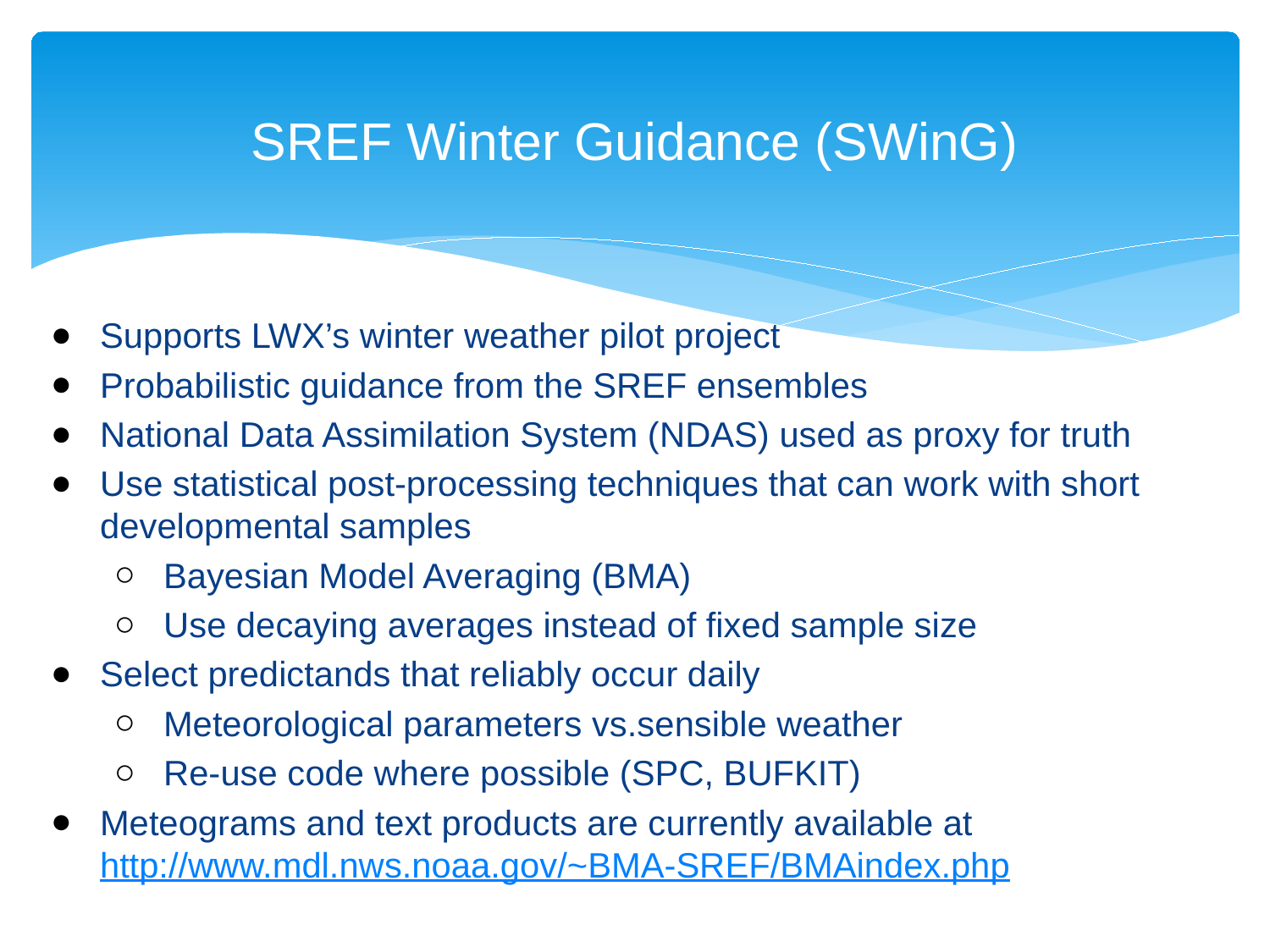

# SREF Winter Guidance (SWinG)
Supports LWX’s winter weather pilot project
Probabilistic guidance from the SREF ensembles
National Data Assimilation System (NDAS) used as proxy for truth
Use statistical post-processing techniques that can work with short developmental samples
Bayesian Model Averaging (BMA)
Use decaying averages instead of fixed sample size
Select predictands that reliably occur daily
Meteorological parameters vs.sensible weather
Re-use code where possible (SPC, BUFKIT)
Meteograms and text products are currently available at http://www.mdl.nws.noaa.gov/~BMA-SREF/BMAindex.php